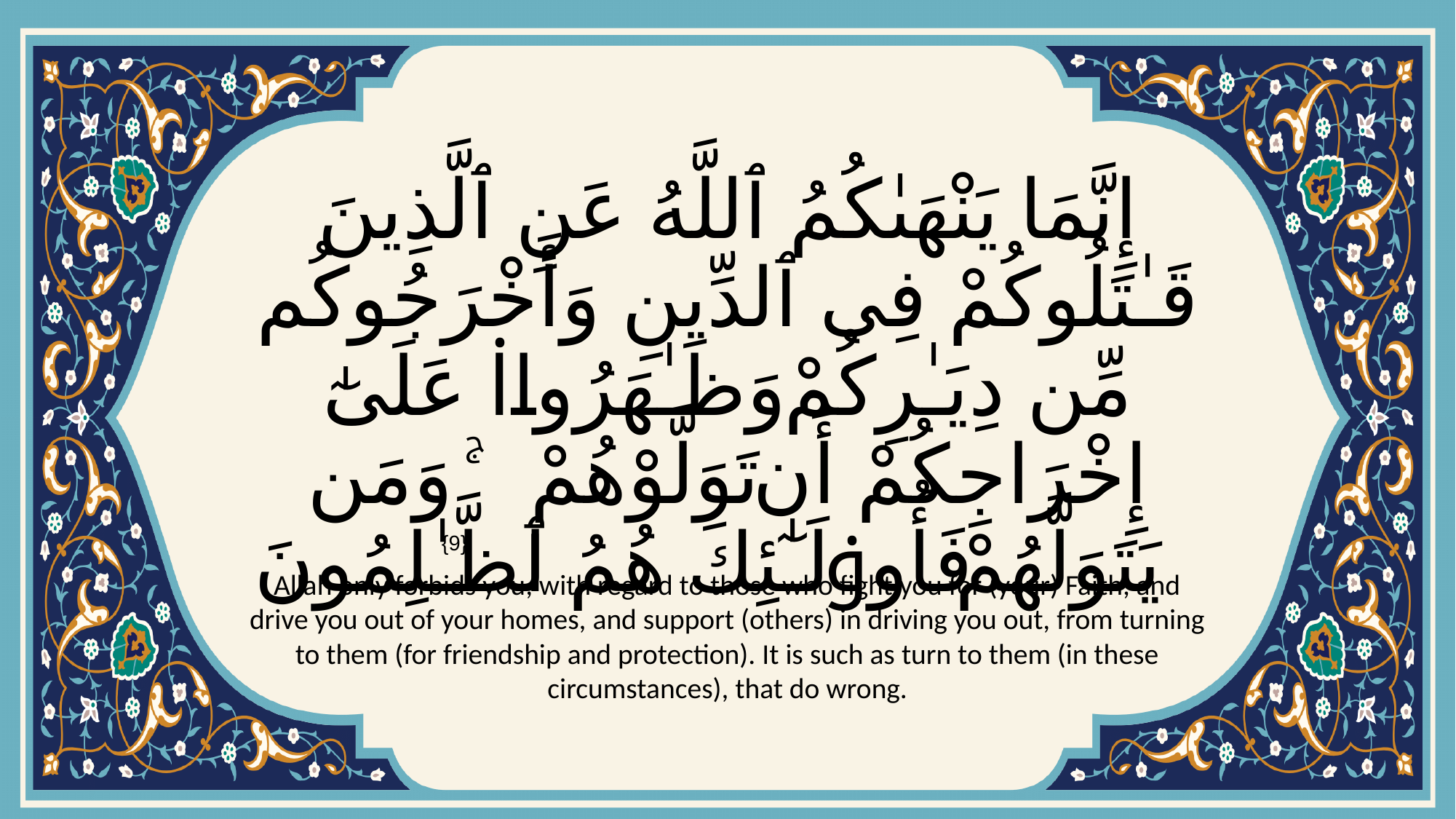

# إِنَّمَا يَنْهَىٰكُمُ ٱللَّهُ عَنِ ٱلَّذِينَ قَـٰتَلُوكُمْ فِى ٱلدِّينِ وَأَخْرَجُوكُم مِّن دِيَـٰرِكُمْ وَظَـٰهَرُوا۟ عَلَىٰٓ إِخْرَاجِكُمْ أَن تَوَلَّوْهُمْ ۚ وَمَن يَتَوَلَّهُمْ فَأُو۟لَـٰٓئِكَ هُمُ ٱلظَّـٰلِمُونَ
{9}
Allah only forbids you, with regard to those who fight you for (your) Faith, and drive you out of your homes, and support (others) in driving you out, from turning to them (for friendship and protection). It is such as turn to them (in these circumstances), that do wrong.